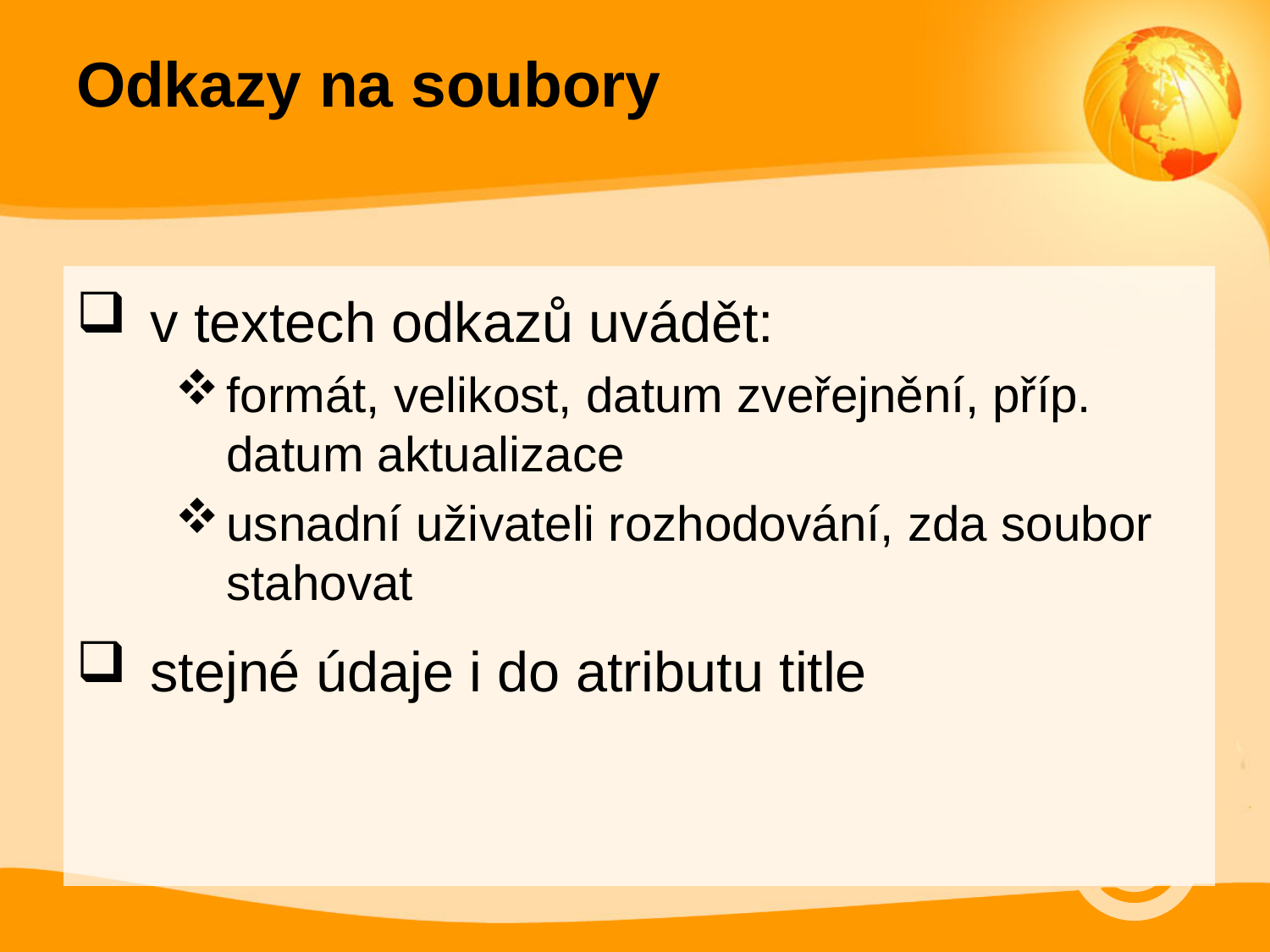

# Odkazy na soubory
v textech odkazů uvádět:
formát, velikost, datum zveřejnění, příp. datum aktualizace
usnadní uživateli rozhodování, zda soubor stahovat
stejné údaje i do atributu title